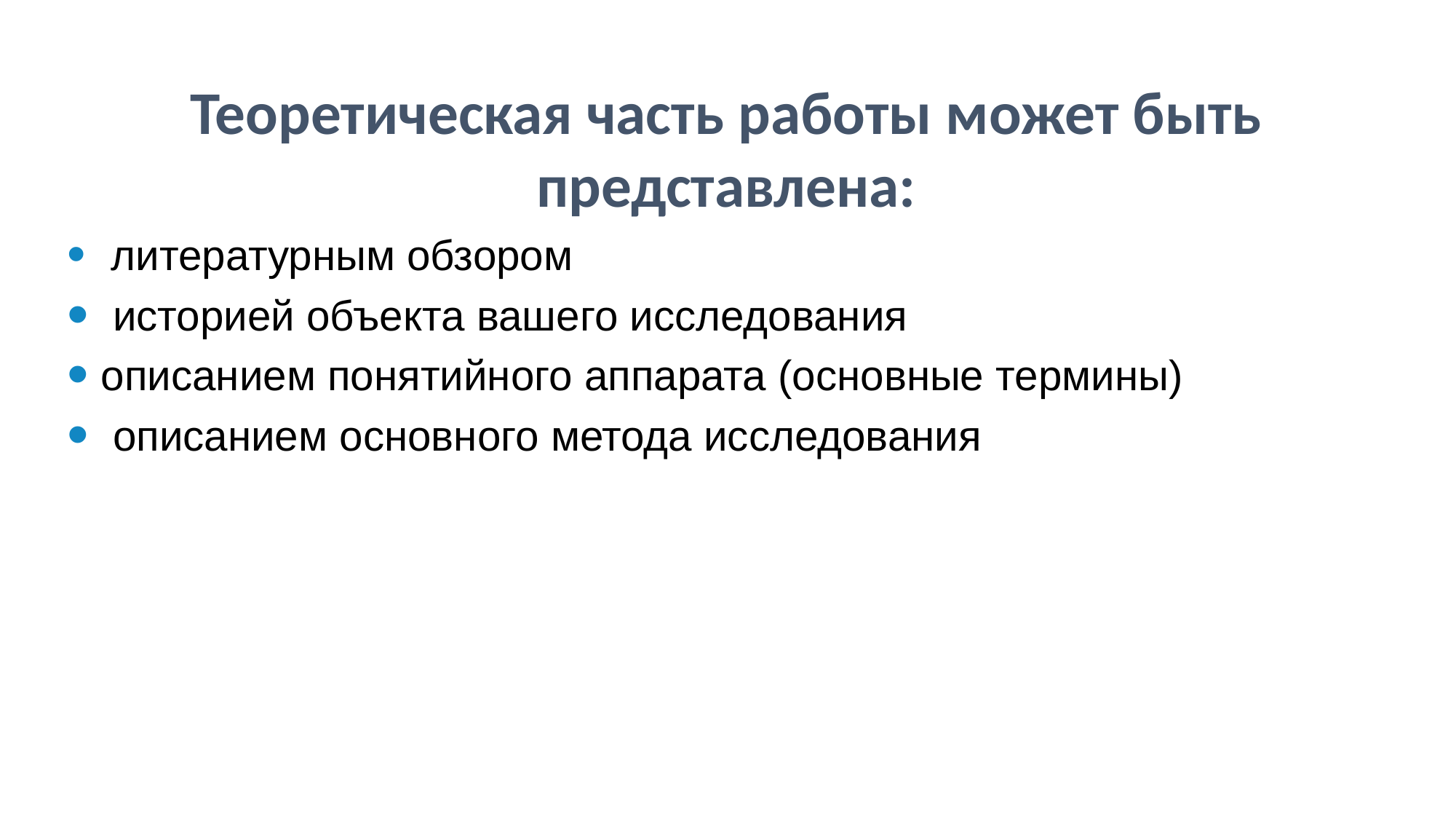

Теоретическая часть работы может быть представлена:
 литературным обзором
 историей объекта вашего исследования
описанием понятийного аппарата (основные термины)
 описанием основного метода исследования